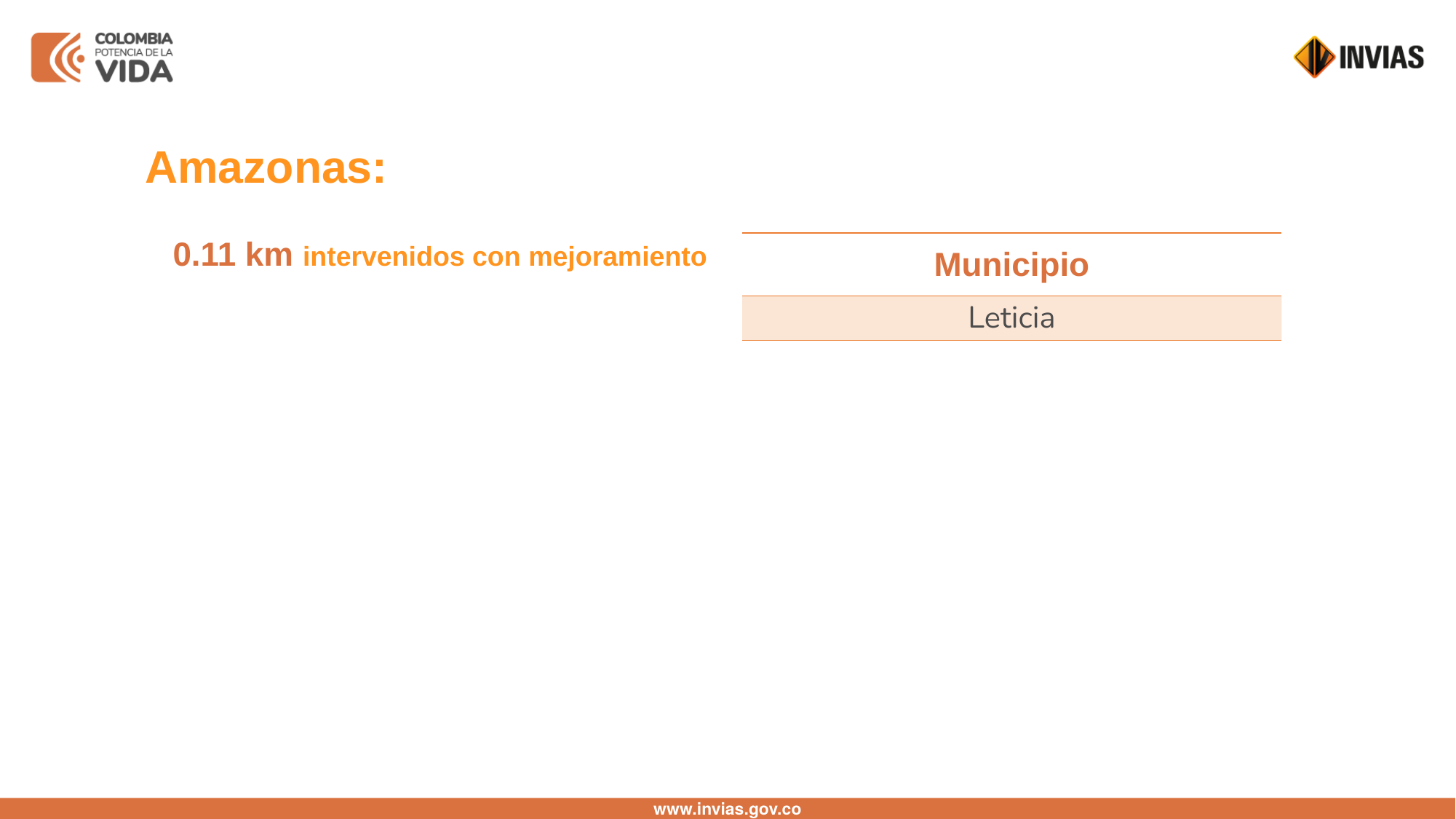

Amazonas:
0.11 km intervenidos con mejoramiento
| Municipio |
| --- |
| Leticia |
www.invias.gov.co